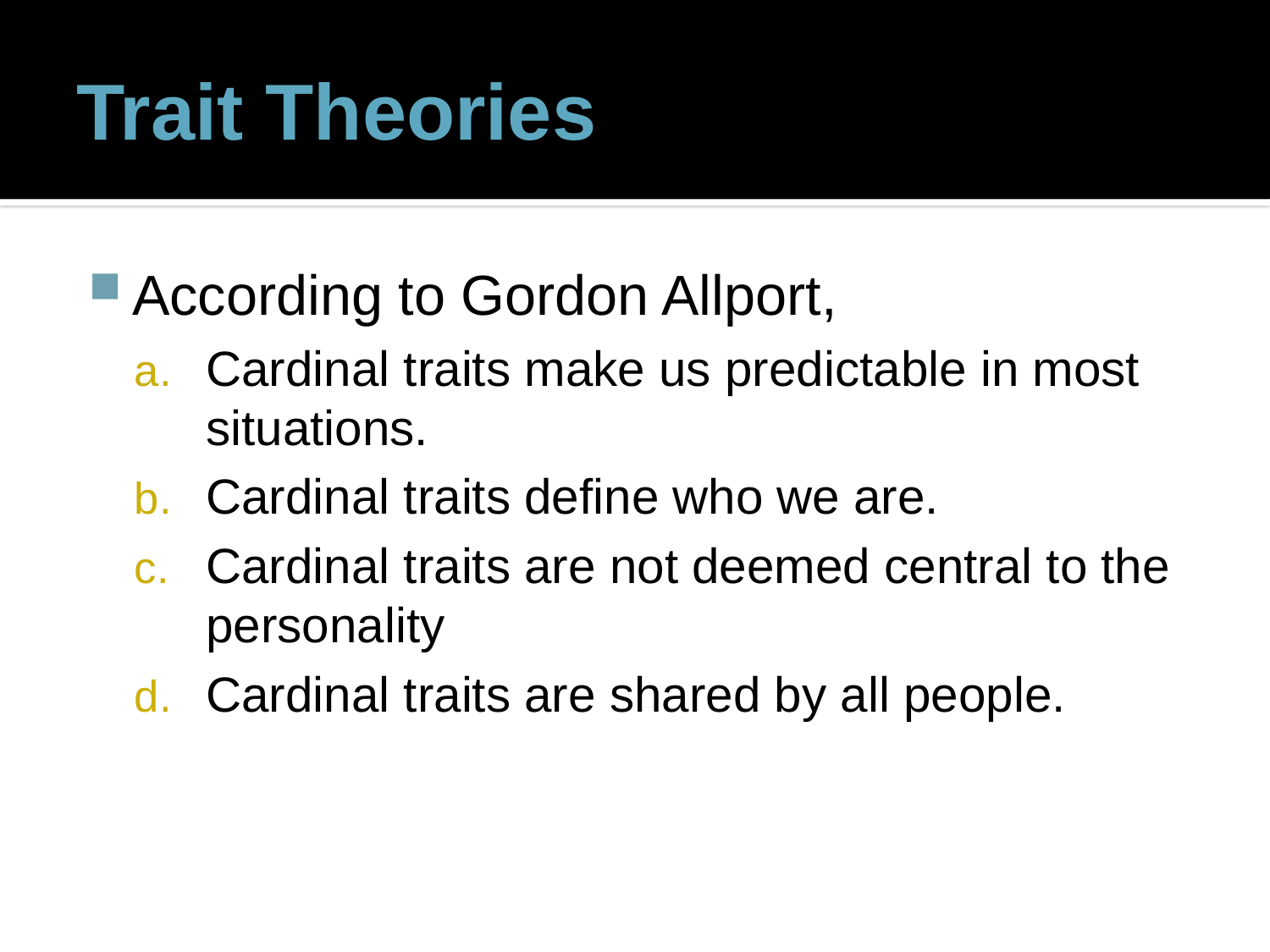

# Trait Theories
According to Gordon Allport,
Cardinal traits make us predictable in most situations.
Cardinal traits define who we are.
Cardinal traits are not deemed central to the personality
Cardinal traits are shared by all people.